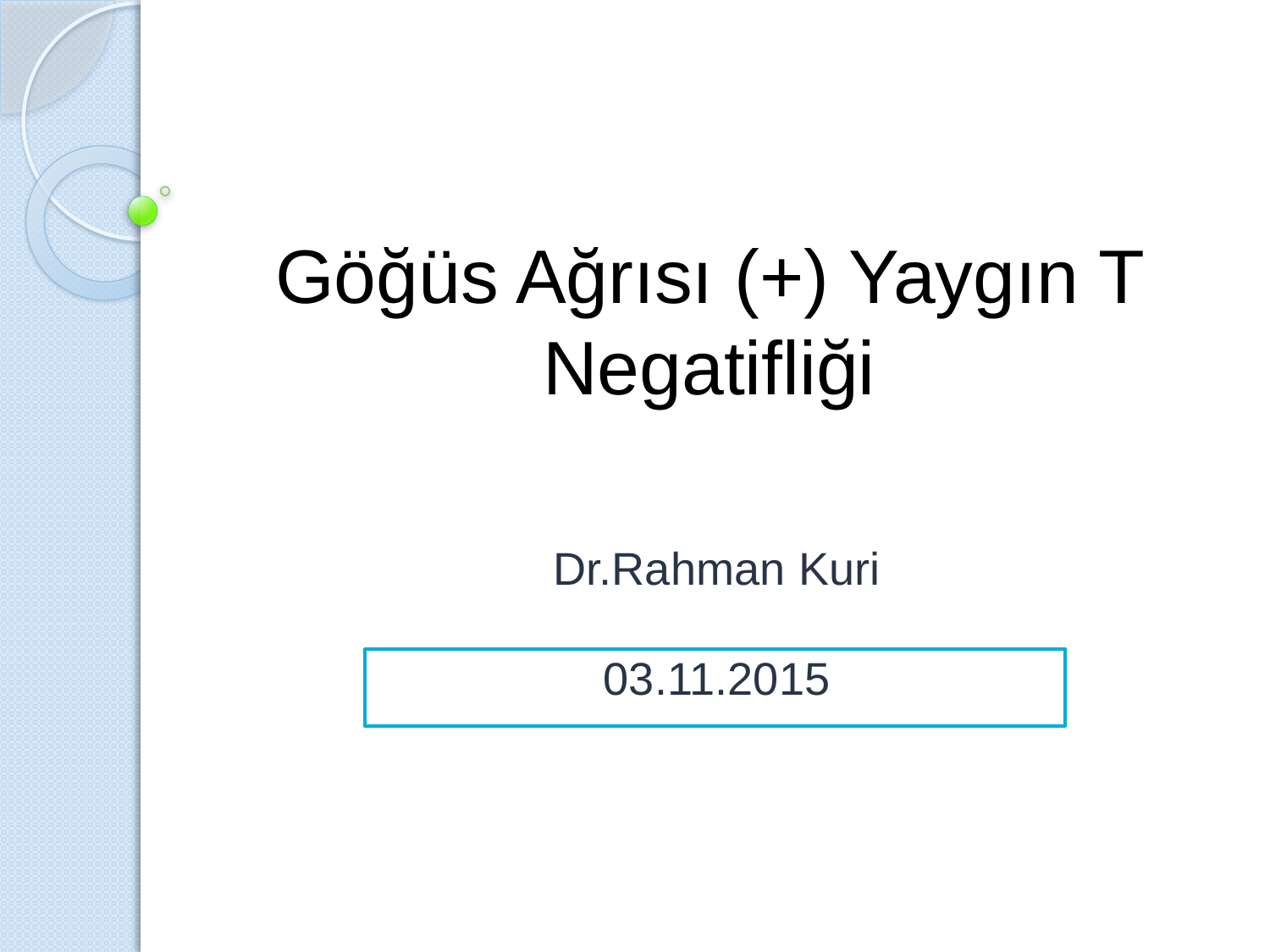

# Göğüs Ağrısı (+) Yaygın T Negatifliği
Dr.Rahman Kuri
03.11.2015